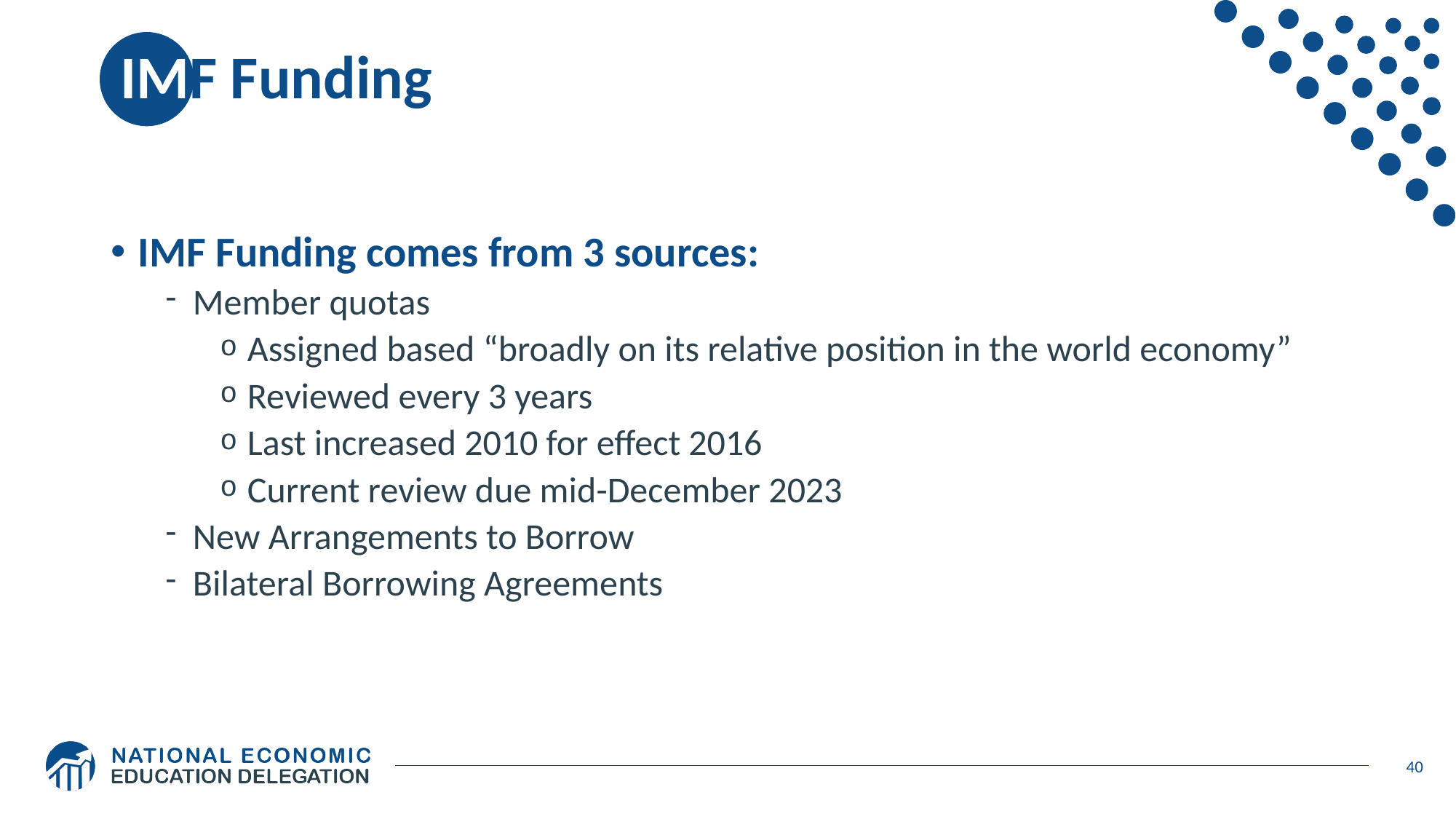

# IMF Funding
IMF Funding comes from 3 sources:
Member quotas
Assigned based “broadly on its relative position in the world economy”
Reviewed every 3 years
Last increased 2010 for effect 2016
Current review due mid-December 2023
New Arrangements to Borrow
Bilateral Borrowing Agreements

40